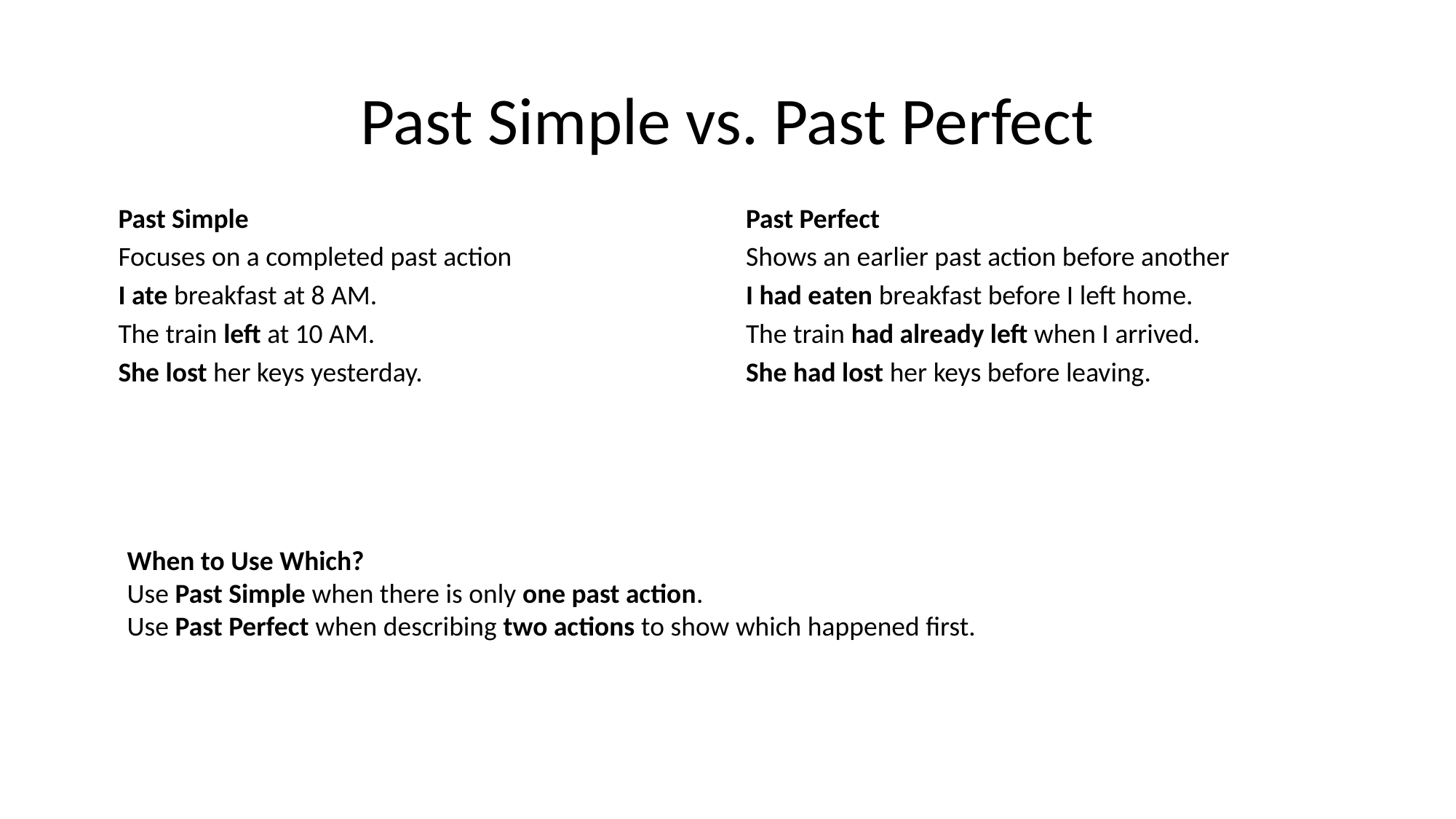

# Past Simple vs. Past Perfect
| Past Simple | Past Perfect |
| --- | --- |
| Focuses on a completed past action | Shows an earlier past action before another |
| I ate breakfast at 8 AM. | I had eaten breakfast before I left home. |
| The train left at 10 AM. | The train had already left when I arrived. |
| She lost her keys yesterday. | She had lost her keys before leaving. |
When to Use Which?
Use Past Simple when there is only one past action.
Use Past Perfect when describing two actions to show which happened first.